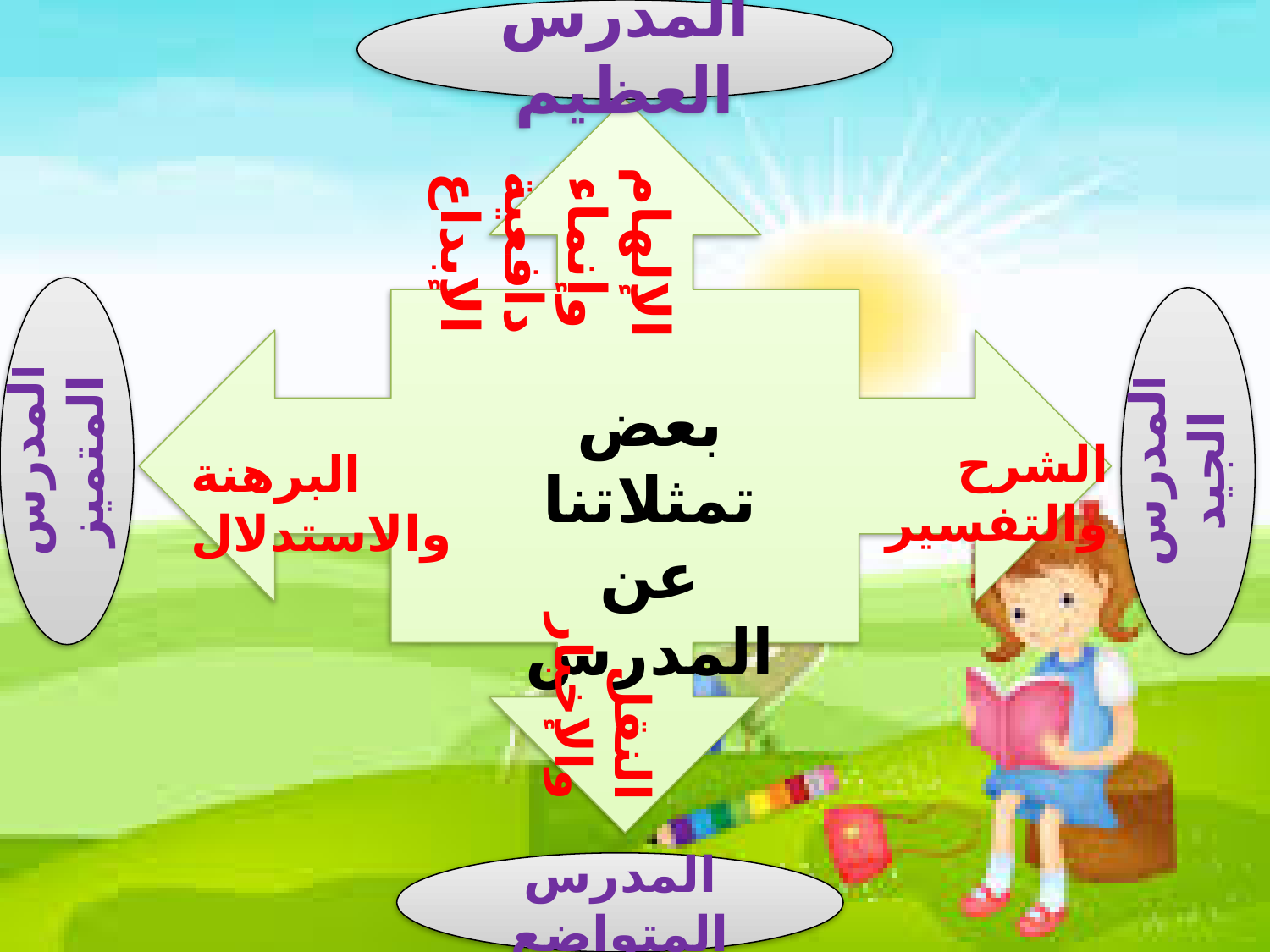

المدرس العظيم

الإلهام وإنماء دافعية الإبداع
المدرس المتميز
المدرس الجيد
بعض تمثلاتنا عن المدرس
الشرح والتفسير
البرهنة والاستدلال
النقل والإخبار
المدرس المتواضع